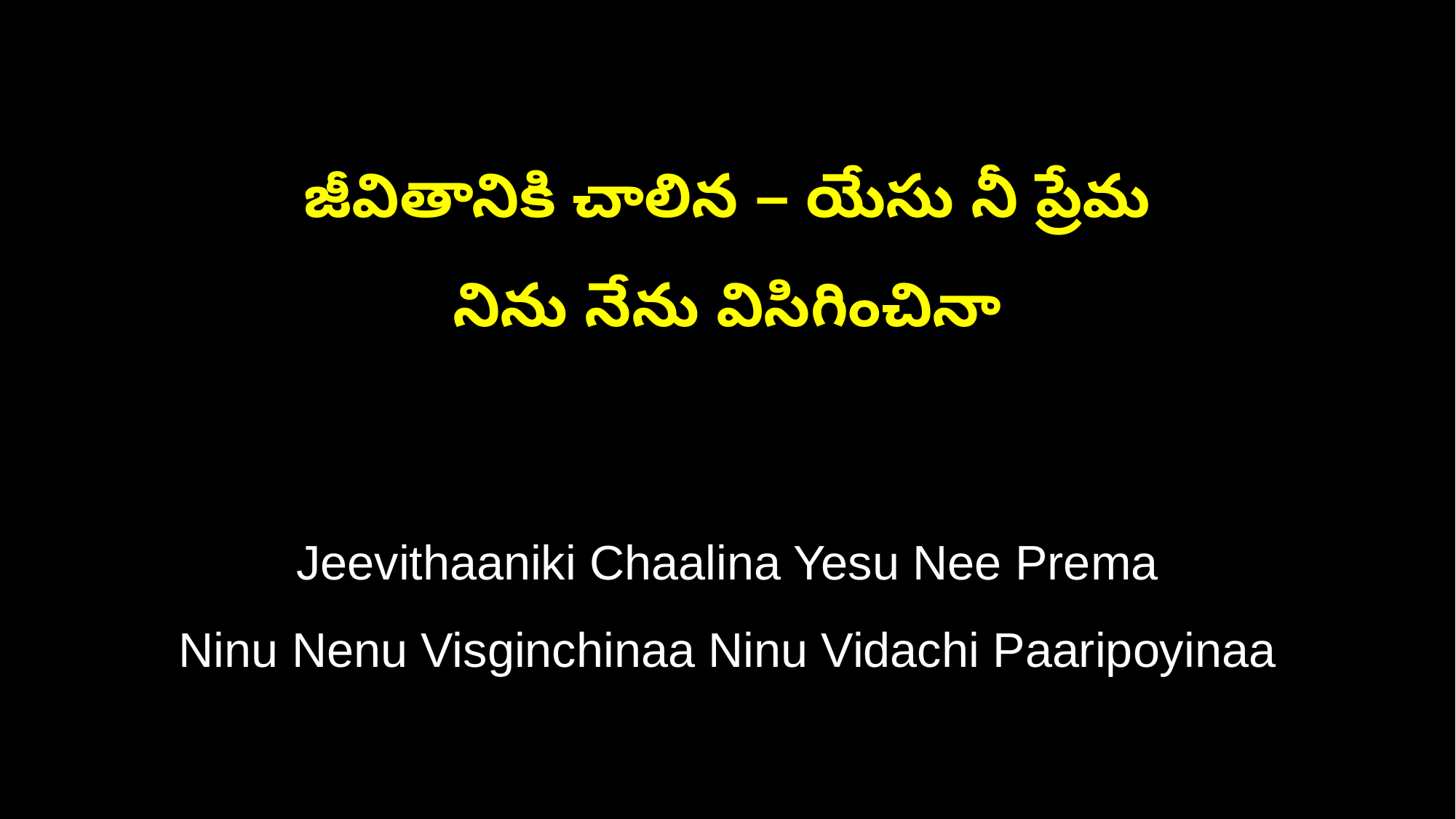

జీవితానికి చాలిన – యేసు నీ ప్రేమ
నిను నేను విసిగించినా
Jeevithaaniki Chaalina Yesu Nee Prema
Ninu Nenu Visginchinaa Ninu Vidachi Paaripoyinaa